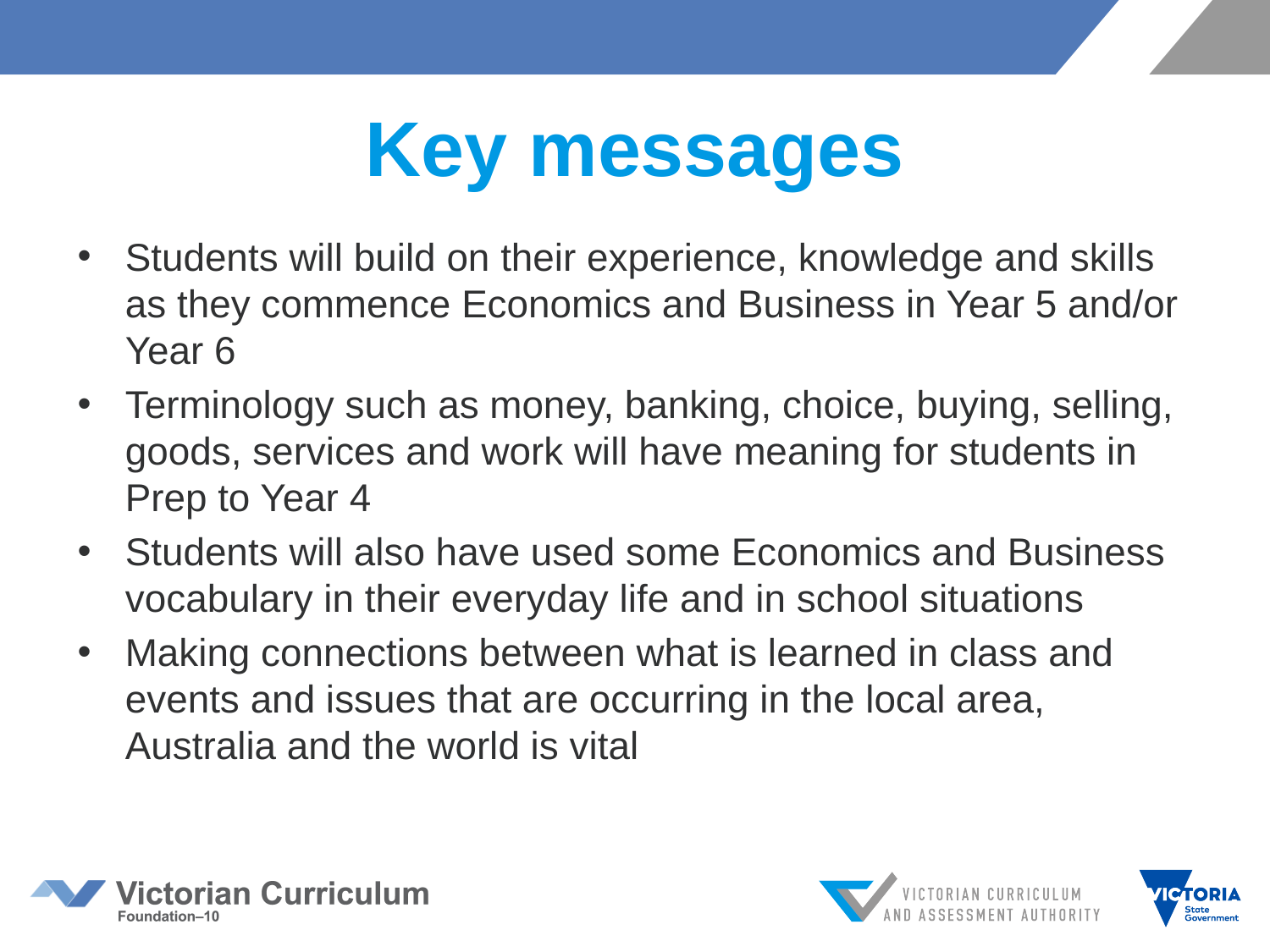

# Key messages
Students will build on their experience, knowledge and skills as they commence Economics and Business in Year 5 and/or Year 6
Terminology such as money, banking, choice, buying, selling, goods, services and work will have meaning for students in Prep to Year 4
Students will also have used some Economics and Business vocabulary in their everyday life and in school situations
Making connections between what is learned in class and events and issues that are occurring in the local area, Australia and the world is vital